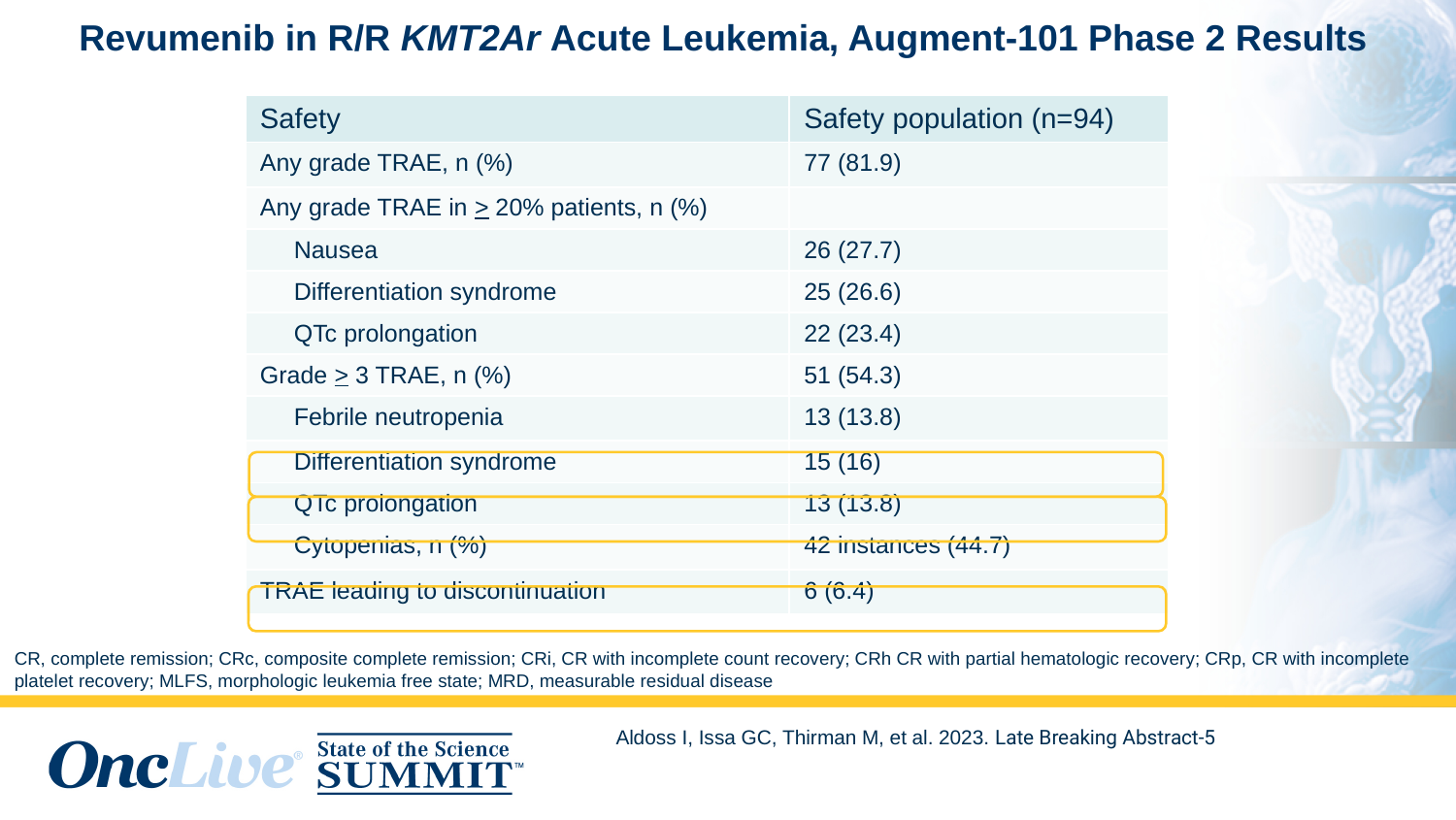

# Revumenib in R/R KMT2Ar Acute Leukemia, Augment-101 Phase 2 Results
| Safety | Safety population (n=94) |
| --- | --- |
| Any grade TRAE, n (%) | 77 (81.9) |
| Any grade TRAE in > 20% patients, n (%) |  |
| Nausea | 26 (27.7) |
| Differentiation syndrome | 25 (26.6) |
| QTc prolongation | 22 (23.4) |
| Grade > 3 TRAE, n (%) | 51 (54.3) |
| Febrile neutropenia | 13 (13.8) |
| Differentiation syndrome | 15 (16) |
| QTc prolongation | 13 (13.8) |
| Cytopenias, n (%) | 42 instances (44.7) |
| TRAE leading to discontinuation | 6 (6.4) |

CR, complete remission; CRc, composite complete remission; CRi, CR with incomplete count recovery; CRh CR with partial hematologic recovery; CRp, CR with incomplete platelet recovery; MLFS, morphologic leukemia free state; MRD, measurable residual disease
Aldoss I, Issa GC, Thirman M, et al. 2023. Late Breaking Abstract-5